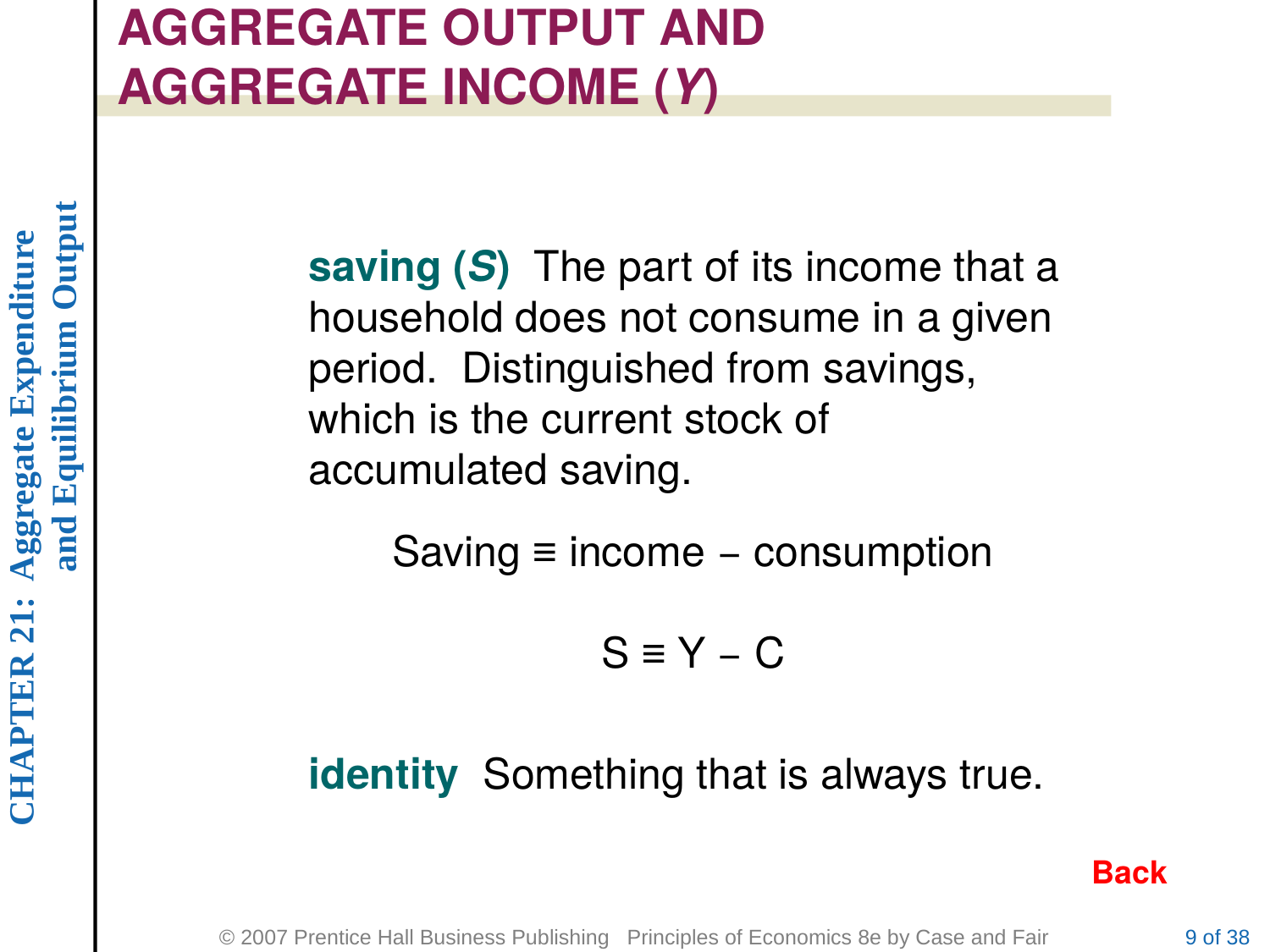

AGGREGATE OUTPUT AND
AGGREGATE INCOME (Y)
saving (S)  The part of its income that a household does not consume in a given period.  Distinguished from savings,
which is the current stock of accumulated saving.
Saving ≡ income − consumption

S ≡ Y − C
identity  Something that is always true.
Back
9 of 38